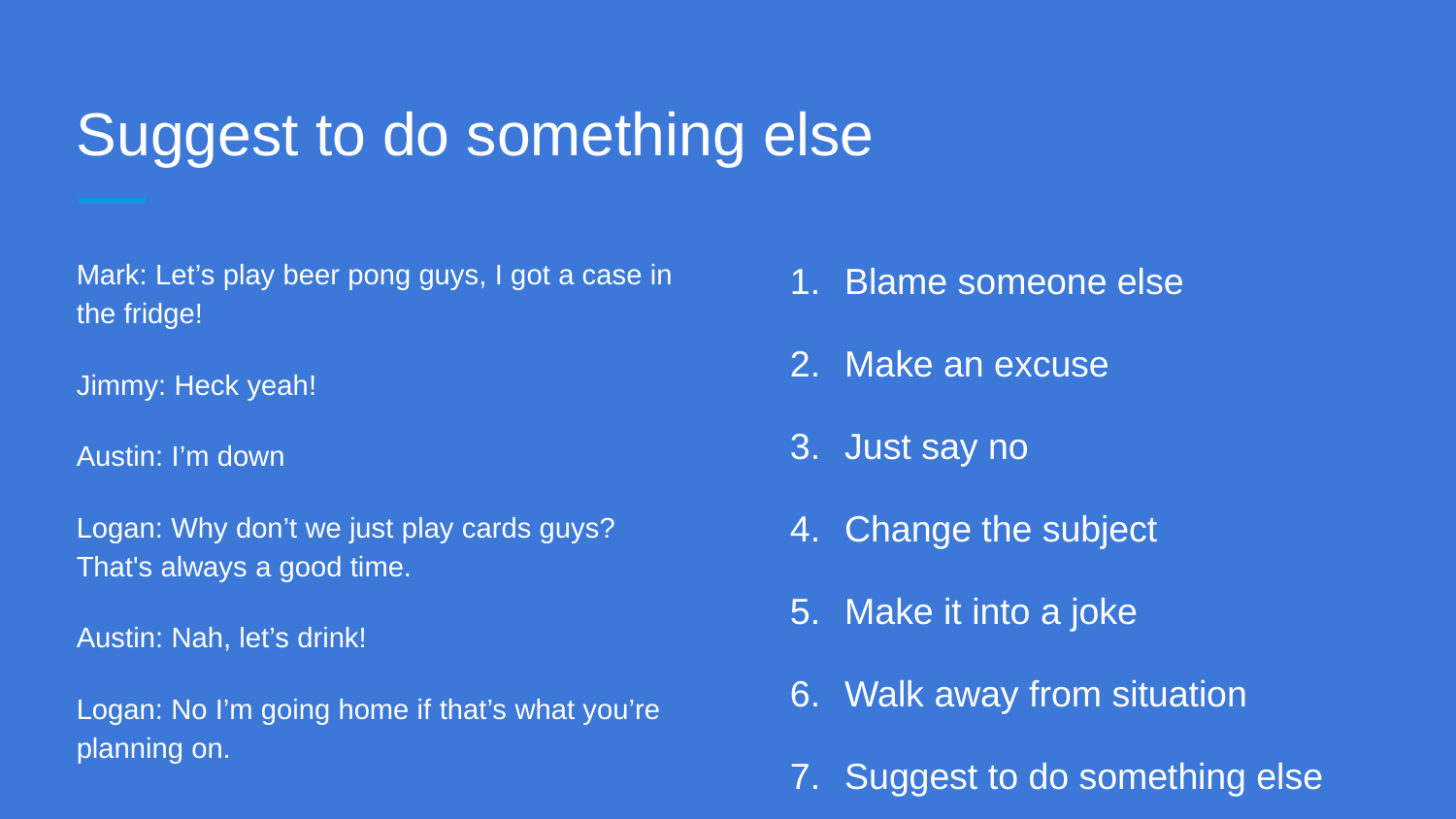

# Suggest to do something else
Mark: Let’s play beer pong guys, I got a case in the fridge!
Jimmy: Heck yeah!
Austin: I’m down
Logan: Why don’t we just play cards guys? That's always a good time.
Austin: Nah, let’s drink!
Logan: No I’m going home if that’s what you’re planning on.
Blame someone else
Make an excuse
Just say no
Change the subject
Make it into a joke
Walk away from situation
Suggest to do something else